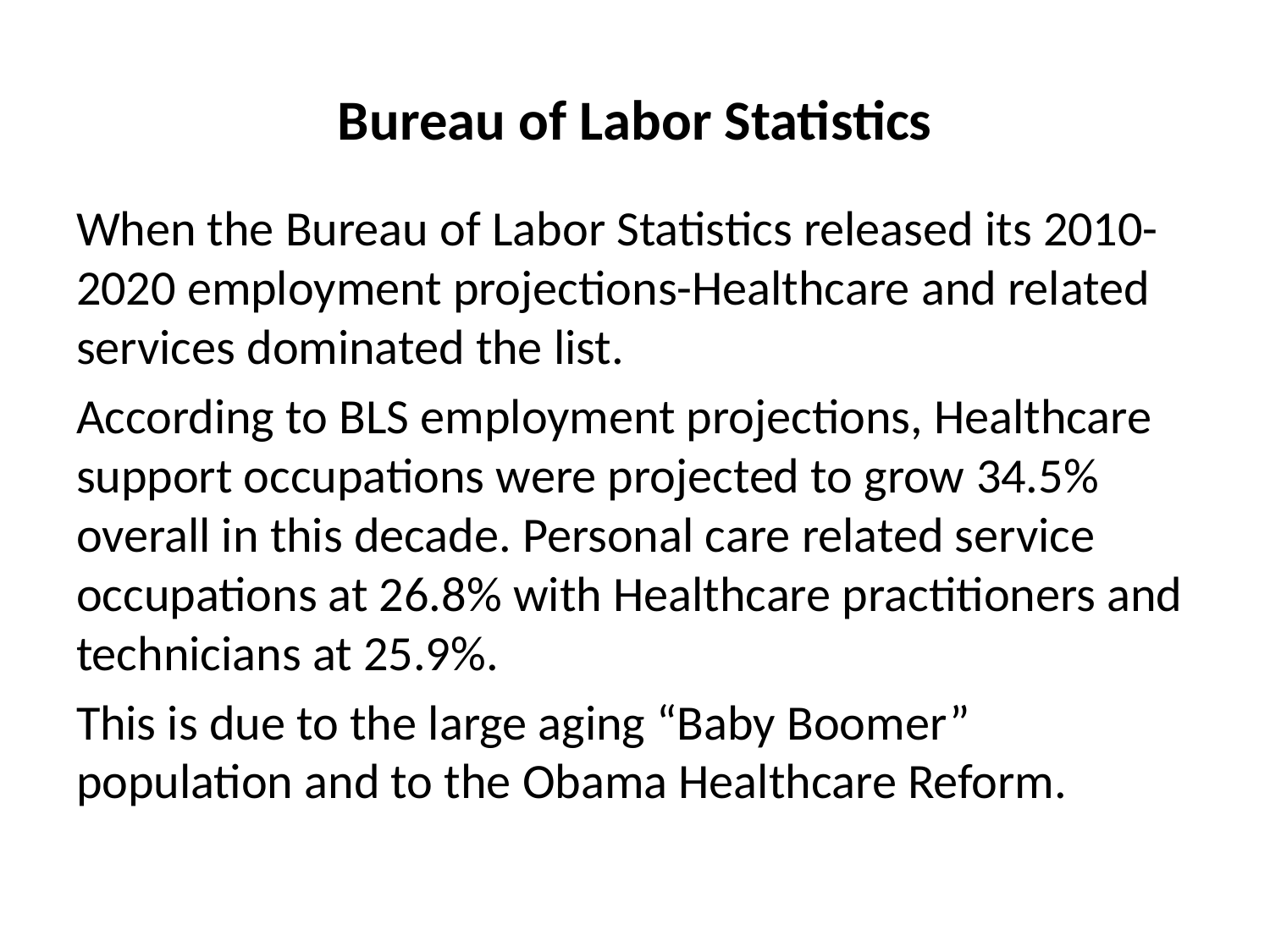

# Bureau of Labor Statistics
When the Bureau of Labor Statistics released its 2010-2020 employment projections-Healthcare and related services dominated the list.
According to BLS employment projections, Healthcare support occupations were projected to grow 34.5% overall in this decade. Personal care related service occupations at 26.8% with Healthcare practitioners and technicians at 25.9%.
This is due to the large aging “Baby Boomer” population and to the Obama Healthcare Reform.